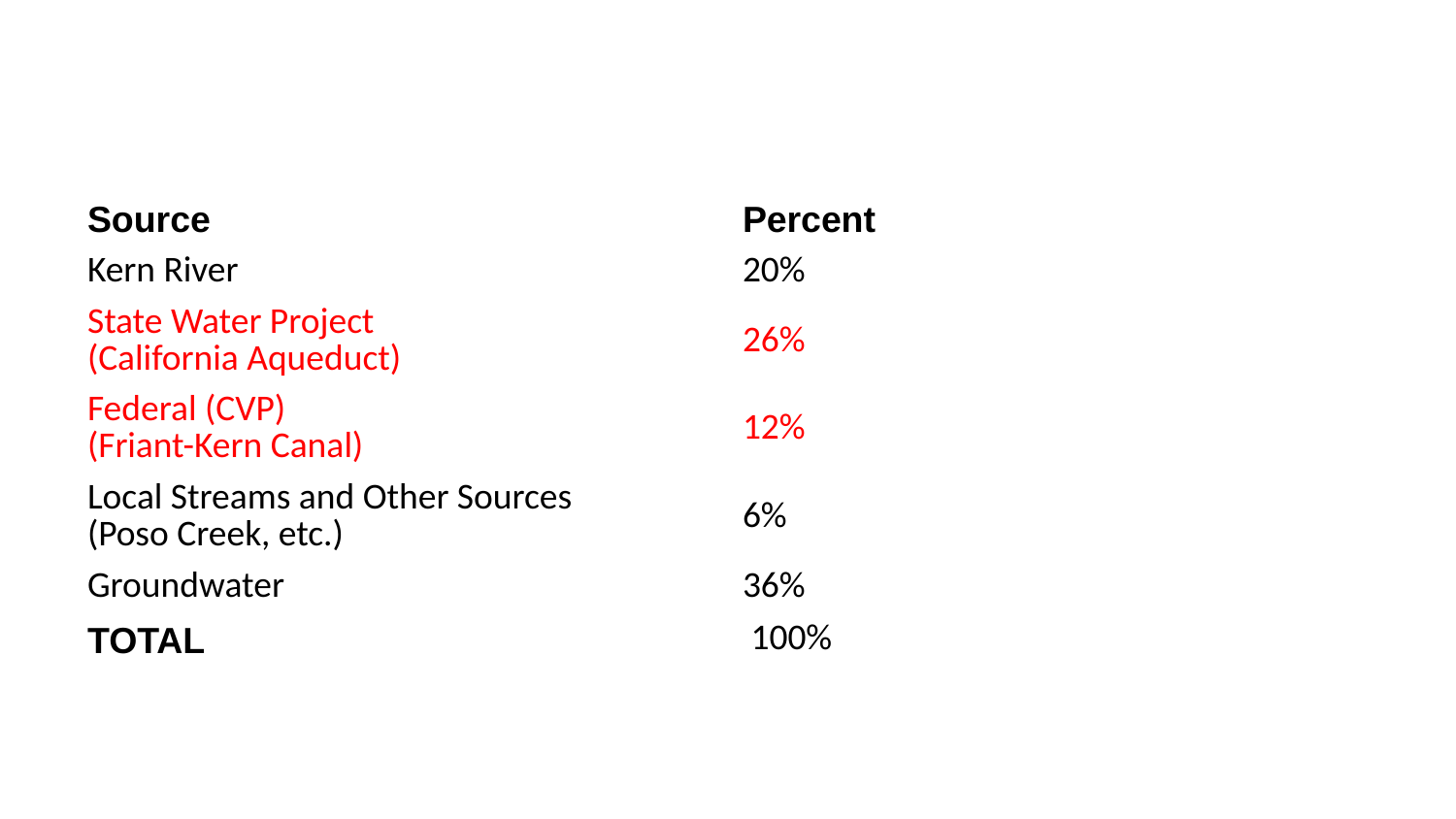

| Source | Percent |
| --- | --- |
| Kern River | 20% |
| State Water Project (California Aqueduct) | 26% |
| Federal (CVP) (Friant-Kern Canal) | 12% |
| Local Streams and Other Sources (Poso Creek, etc.) | 6% |
| Groundwater | 36% |
| TOTAL | 100% |